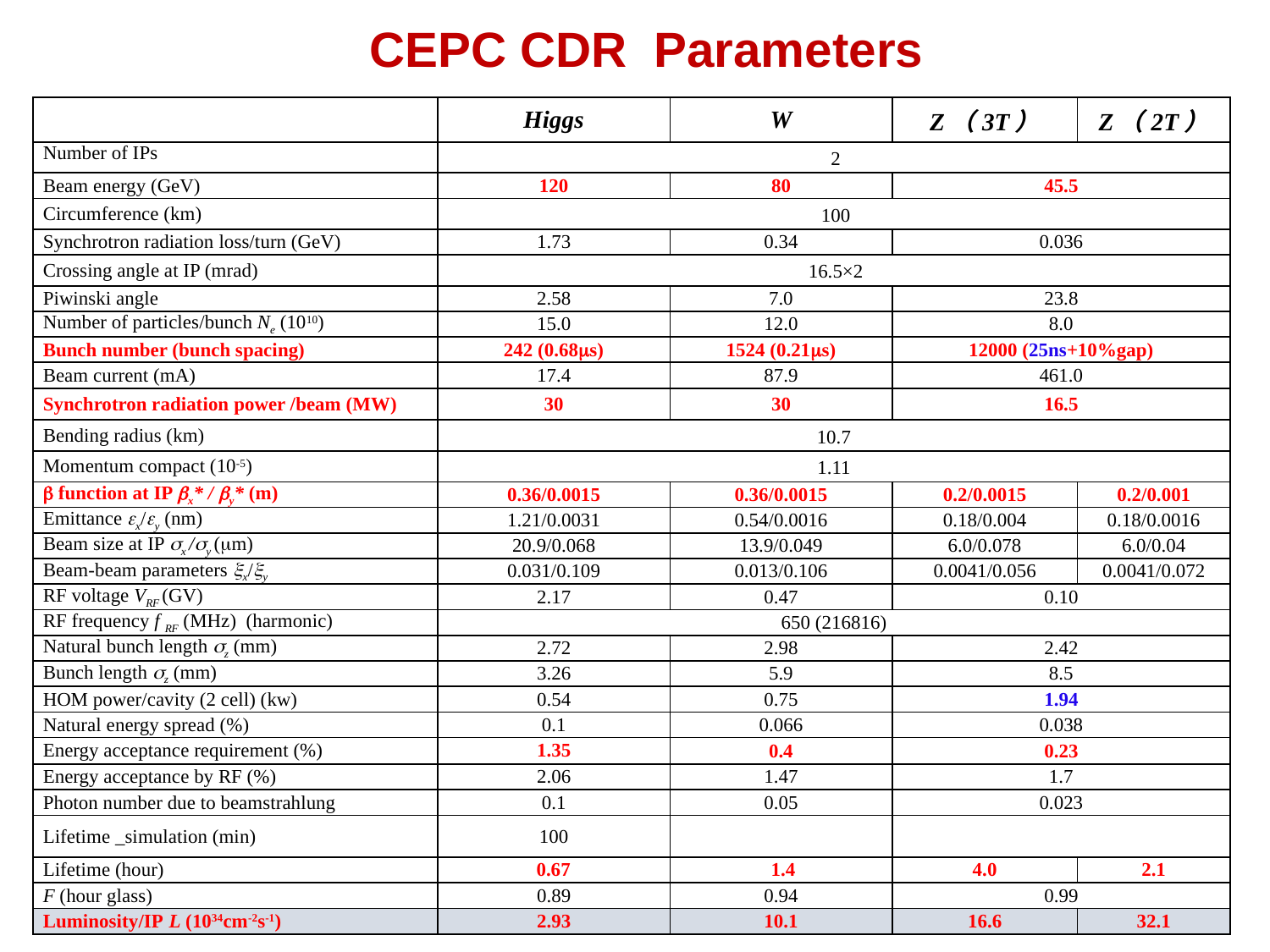

# CEPC CDR  Parameters
|  | Higgs | W | Z（3T） | Z（2T） |
| --- | --- | --- | --- | --- |
| Number of IPs | 2 |  |  |  |
| Beam energy (GeV) | 120 | 80 | 45.5 |  |
| Circumference (km) | 100 |  |  |  |
| Synchrotron radiation loss/turn (GeV) | 1.73 | 0.34 | 0.036 |  |
| Crossing angle at IP (mrad) | 16.5×2 |  |  |  |
| Piwinski angle | 2.58 | 7.0 | 23.8 |  |
| Number of particles/bunch Ne (1010) | 15.0 | 12.0 | 8.0 |  |
| Bunch number (bunch spacing) | 242 (0.68μs) | 1524 (0.21μs) | 12000 (25ns+10%gap) |  |
| Beam current (mA) | 17.4 | 87.9 | 461.0 |  |
| Synchrotron radiation power /beam (MW) | 30 | 30 | 16.5 |  |
| Bending radius (km) | 10.7 |  |  |  |
| Momentum compact (10-5) | 1.11 |  |  |  |
| β function at IP βx\* / βy\* (m) | 0.36/0.0015 | 0.36/0.0015 | 0.2/0.0015 | 0.2/0.001 |
| Emittance εx/εy (nm) | 1.21/0.0031 | 0.54/0.0016 | 0.18/0.004 | 0.18/0.0016 |
| Beam size at IP σx /σy (μm) | 20.9/0.068 | 13.9/0.049 | 6.0/0.078 | 6.0/0.04 |
| Beam-beam parameters ξx/ξy | 0.031/0.109 | 0.013/0.106 | 0.0041/0.056 | 0.0041/0.072 |
| RF voltage VRF (GV) | 2.17 | 0.47 | 0.10 |  |
| RF frequency f RF (MHz) (harmonic) | 650 (216816) |  |  |  |
| Natural bunch length σz (mm) | 2.72 | 2.98 | 2.42 |  |
| Bunch length σz (mm) | 3.26 | 5.9 | 8.5 |  |
| HOM power/cavity (2 cell) (kw) | 0.54 | 0.75 | 1.94 |  |
| Natural energy spread (%) | 0.1 | 0.066 | 0.038 |  |
| Energy acceptance requirement (%) | 1.35 | 0.4 | 0.23 |  |
| Energy acceptance by RF (%) | 2.06 | 1.47 | 1.7 |  |
| Photon number due to beamstrahlung | 0.1 | 0.05 | 0.023 |  |
| Lifetime \_simulation (min) | 100 |  |  |  |
| Lifetime (hour) | 0.67 | 1.4 | 4.0 | 2.1 |
| F (hour glass) | 0.89 | 0.94 | 0.99 |  |
| Luminosity/IP L (1034cm-2s-1) | 2.93 | 10.1 | 16.6 | 32.1 |